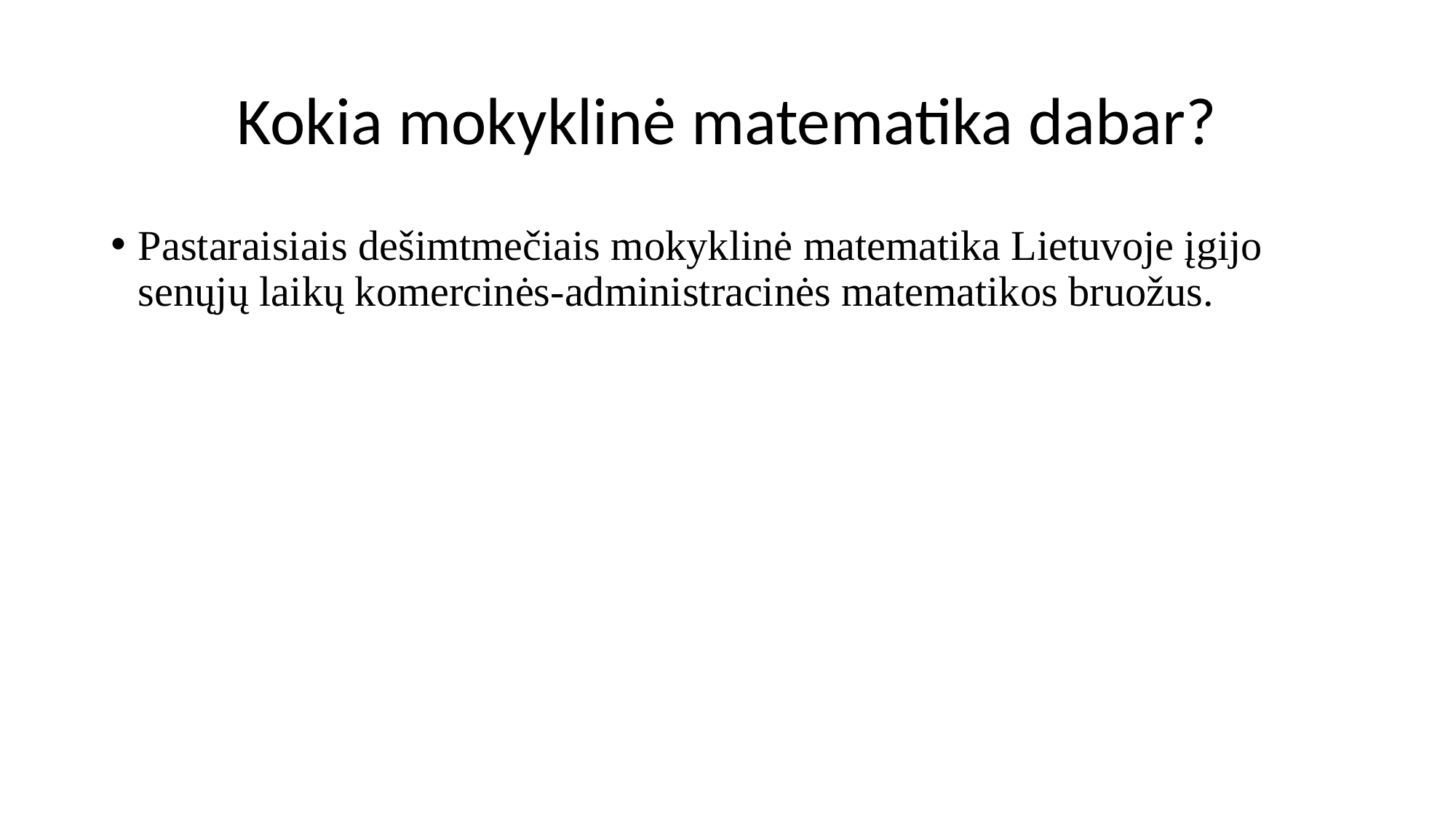

# Kokia mokyklinė matematika dabar?
Pastaraisiais dešimtmečiais mokyklinė matematika Lietuvoje įgijo senųjų laikų komercinės-administracinės matematikos bruožus.